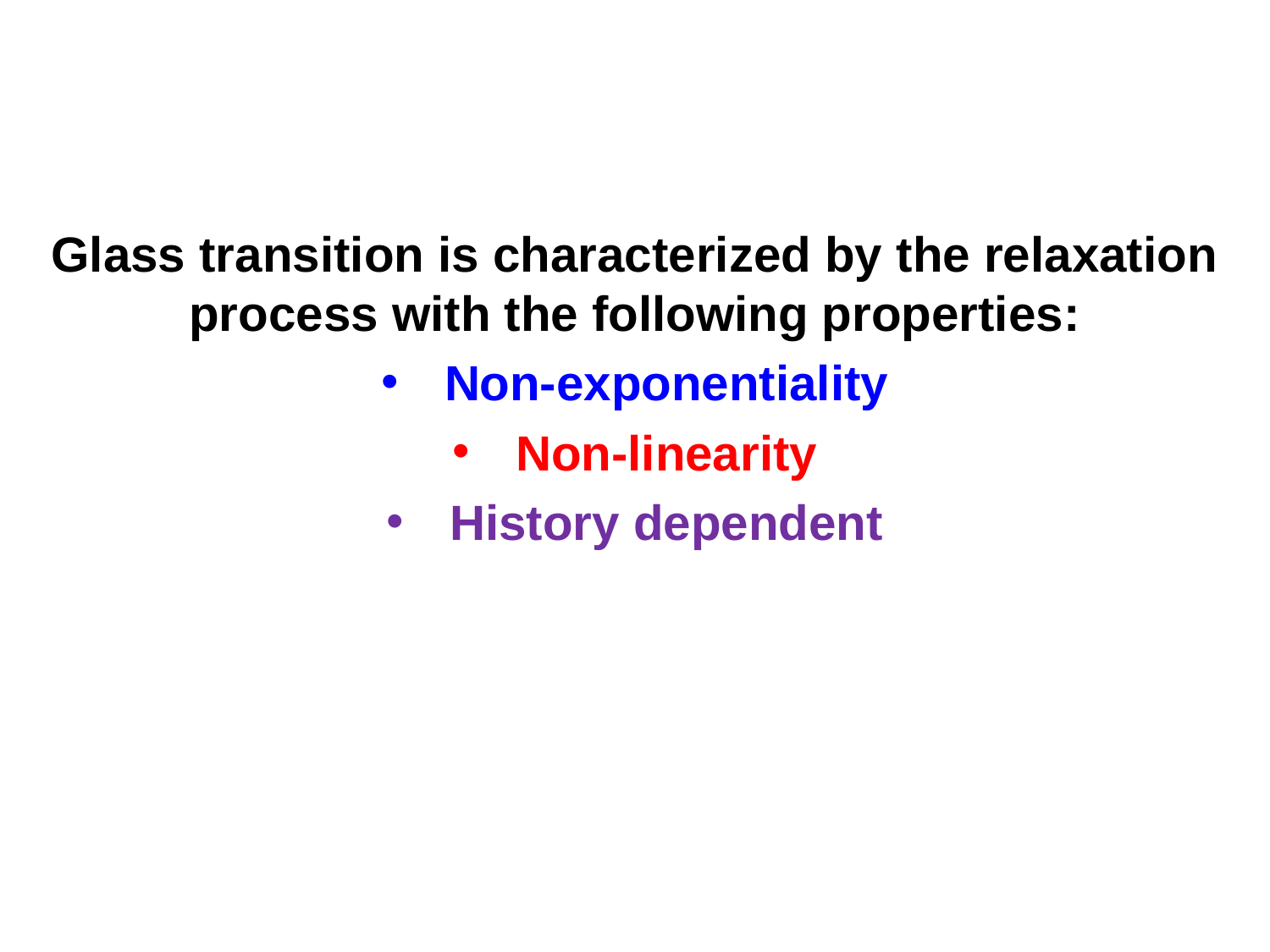

Glass transition is characterized by the relaxation process with the following properties:
Non-exponentiality
Non-linearity
History dependent